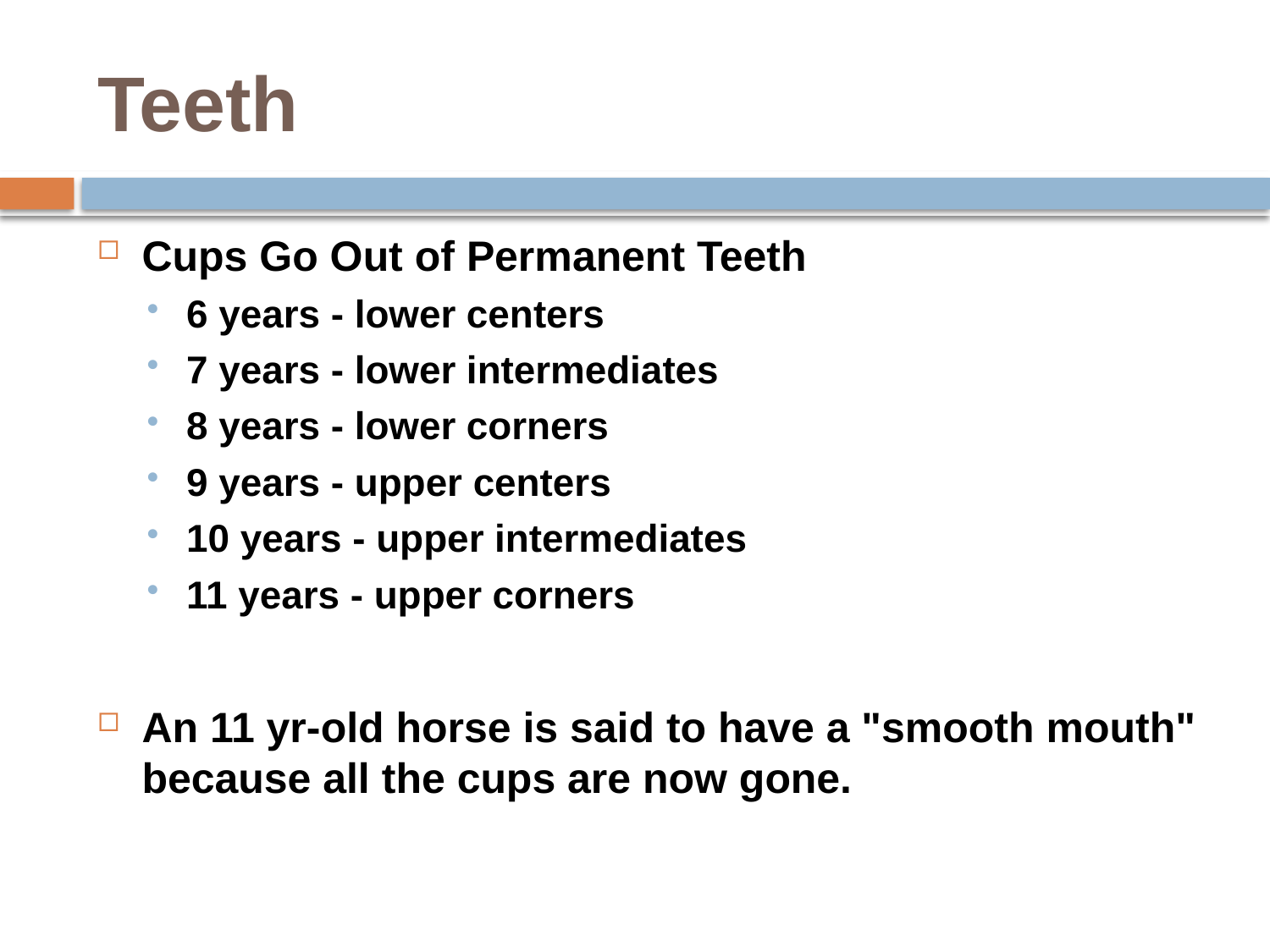

# Teeth
Cups Go Out of Permanent Teeth
6 years - lower centers
7 years - lower intermediates
8 years - lower corners
9 years - upper centers
10 years - upper intermediates
11 years - upper corners

An 11 yr-old horse is said to have a "smooth mouth" because all the cups are now gone.